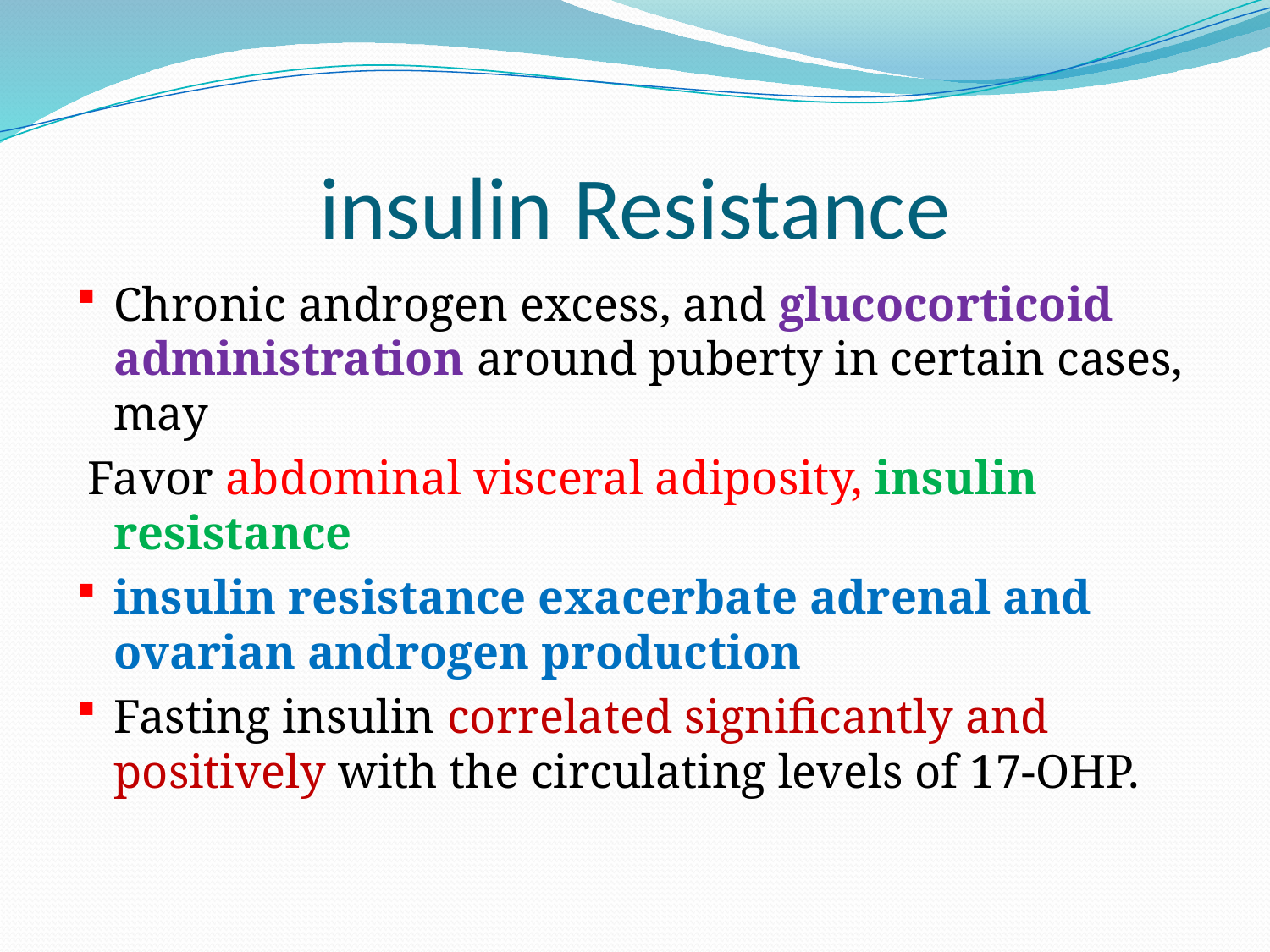

# insulin Resistance
Chronic androgen excess, and glucocorticoid administration around puberty in certain cases, may
 Favor abdominal visceral adiposity, insulin resistance
insulin resistance exacerbate adrenal and ovarian androgen production
Fasting insulin correlated significantly and positively with the circulating levels of 17-OHP.